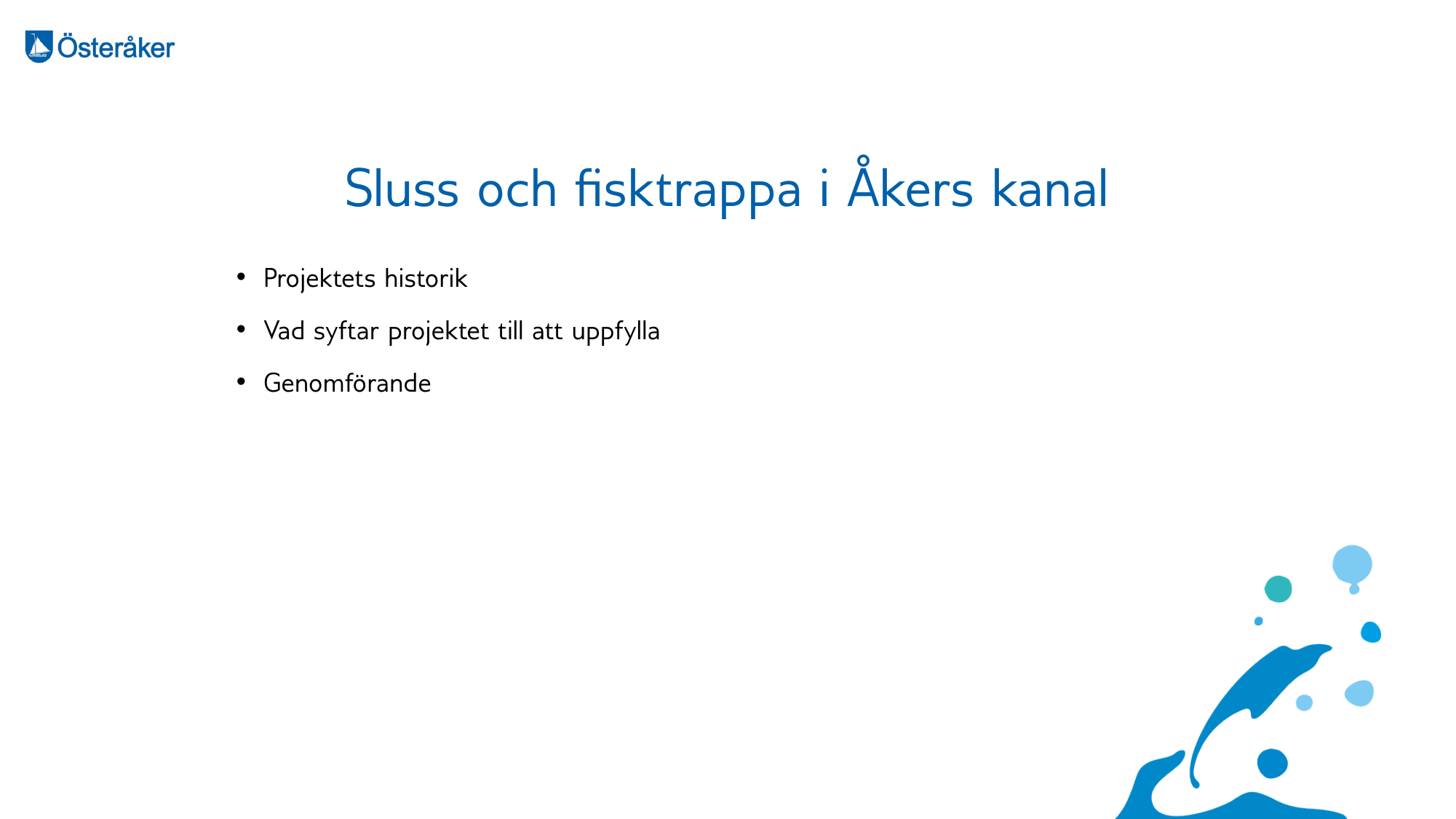

# Sluss och fisktrappa i Åkers kanal
Projektets historik
Vad syftar projektet till att uppfylla
Genomförande